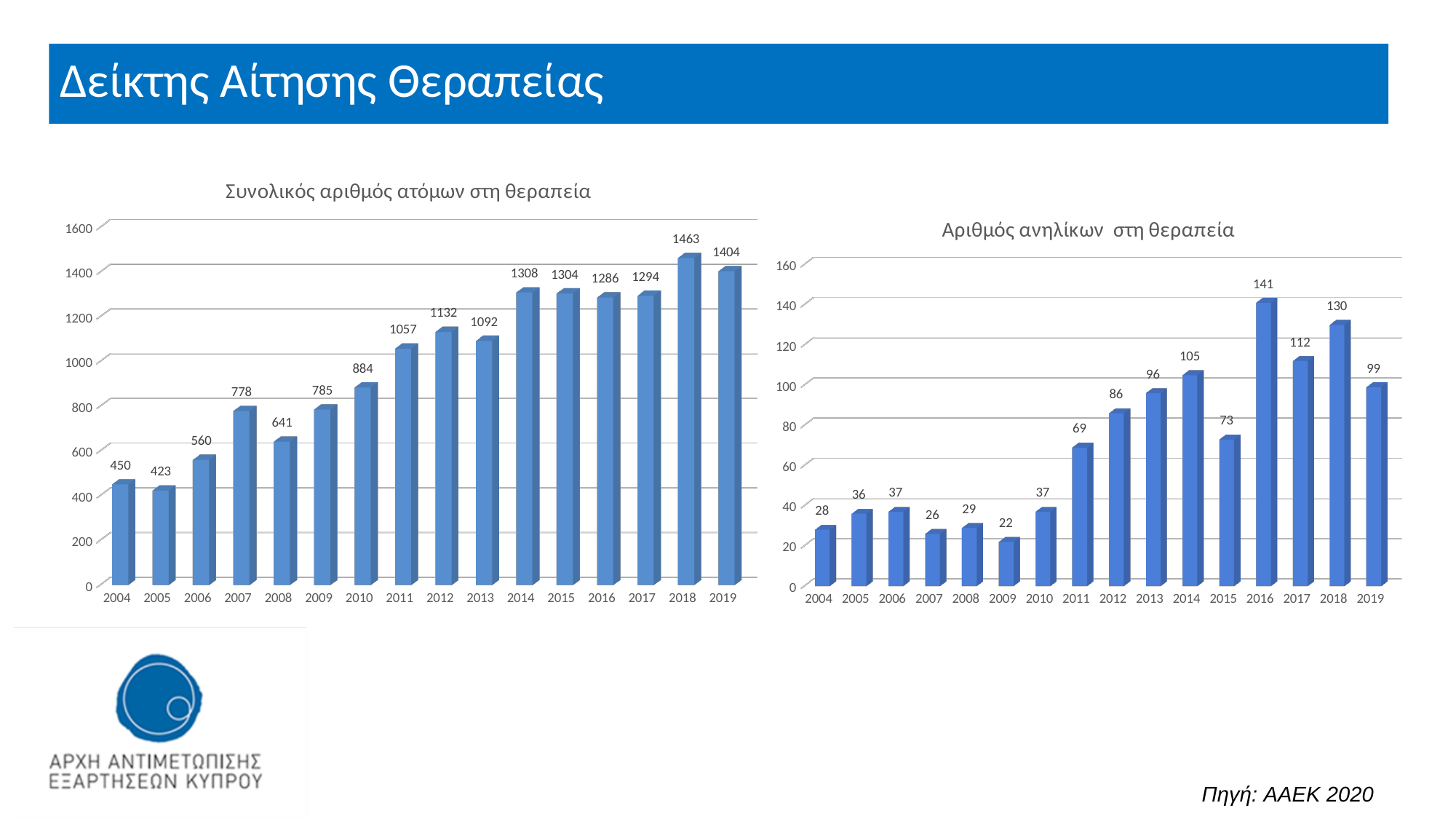

Δείκτης Αίτησης Θεραπείας

[unsupported chart]

[unsupported chart]

Πηγή: ΑΑΕΚ 2020